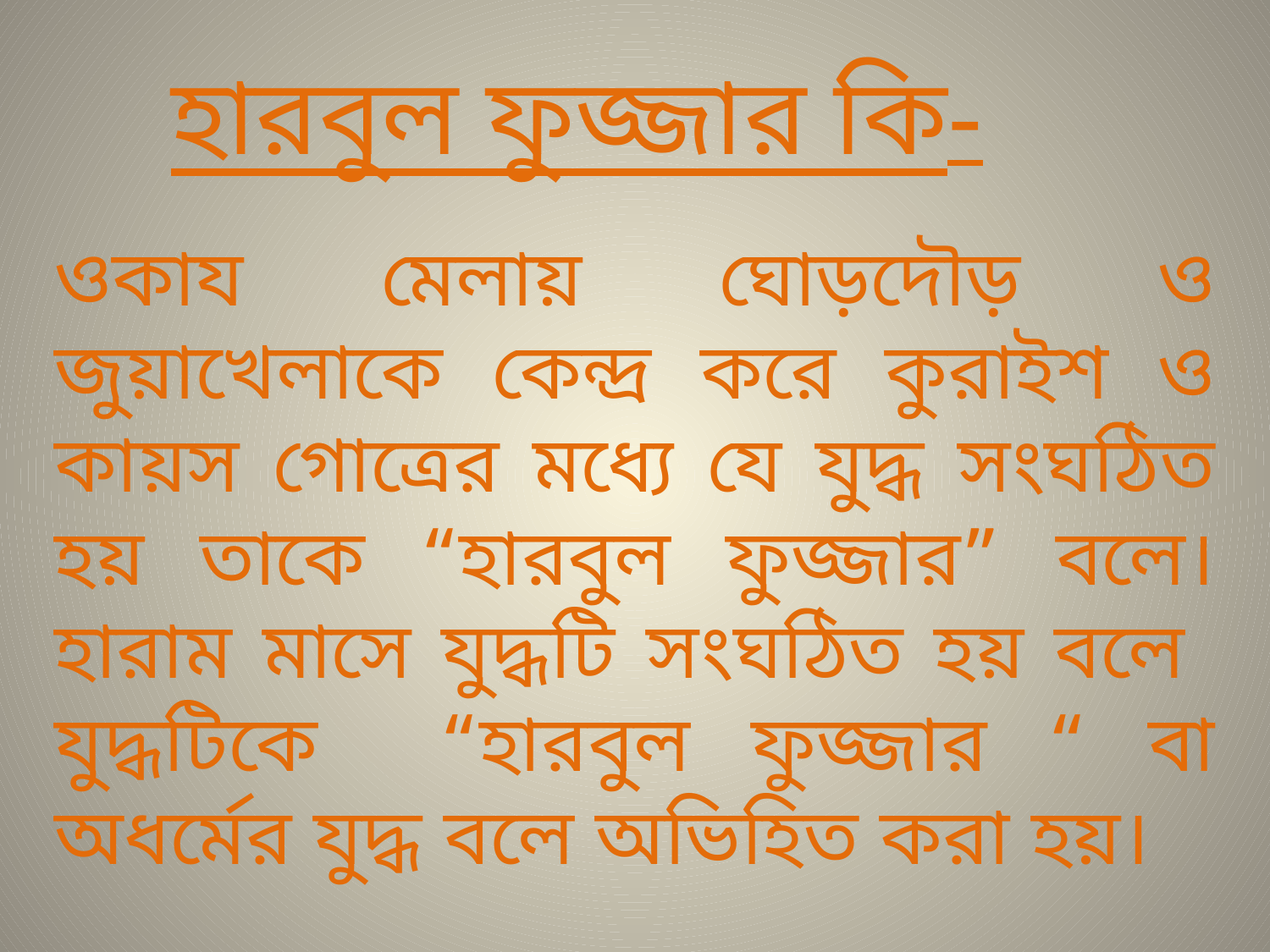

হারবুল ফুজ্জার কি-
ওকায মেলায় ঘোড়দৌড় ও জুয়াখেলাকে কেন্দ্র করে কুরাইশ ও কায়স গোত্রের মধ্যে যে যুদ্ধ সংঘঠিত হয় তাকে “হারবুল ফুজ্জার” বলে। হারাম মাসে যুদ্ধটি সংঘঠিত হয় বলে  যুদ্ধটিকে  “হারবুল ফুজ্জার “ বা অধর্মের যুদ্ধ বলে অভিহিত করা হয়।